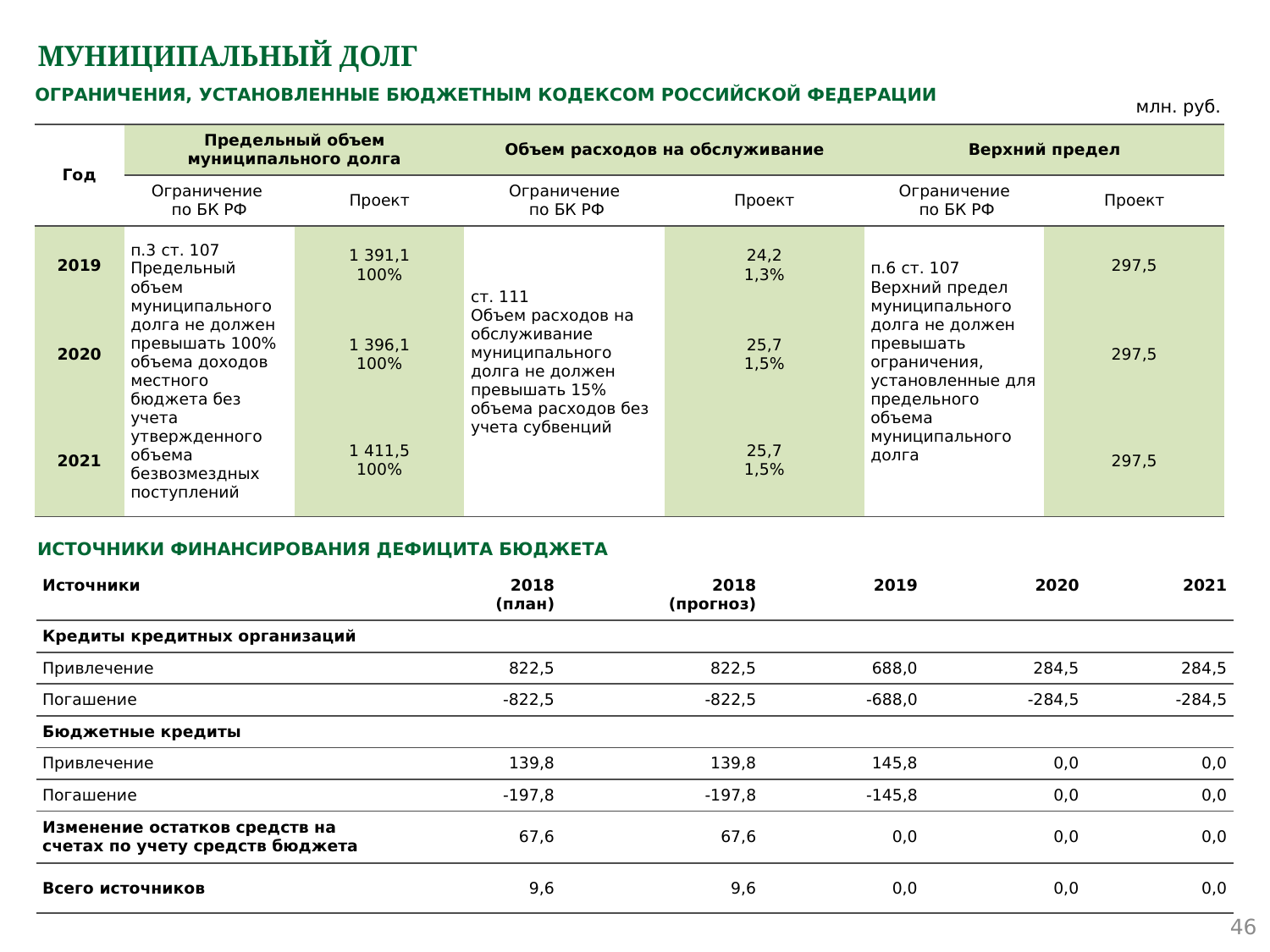

# МУНИЦИПАЛЬНЫЙ ДОЛГ
ОГРАНИЧЕНИЯ, УСТАНОВЛЕННЫЕ БЮДЖЕТНЫМ КОДЕКСОМ РОССИЙСКОЙ ФЕДЕРАЦИИ
млн. руб.
| Год | Предельный объем муниципального долга |  | Объем расходов на обслуживание |  | Верхний предел |  |
| --- | --- | --- | --- | --- | --- | --- |
|  | Ограничение по БК РФ | Проект | Ограничение по БК РФ | Проект | Ограничение по БК РФ | Проект |
| 2019 | п.3 ст. 107 Предельный объем муниципального долга не должен превышать 100% объема доходов местного бюджета без учета утвержденного объема безвозмездных поступлений | 1 391,1 100% | ст. 111 Объем расходов на обслуживание муниципального долга не должен превышать 15% объема расходов без учета субвенций | 24,2 1,3% | п.6 ст. 107 Верхний предел муниципального долга не должен превышать ограничения, установленные для предельного объема муниципального долга | 297,5 |
| 2020 |  | 1 396,1 100% |  | 25,7 1,5% |  | 297,5 |
| 2021 |  | 1 411,5 100% |  | 25,7 1,5% |  | 297,5 |
ИСТОЧНИКИ ФИНАНСИРОВАНИЯ ДЕФИЦИТА БЮДЖЕТА
| Источники | 2018 (план) | 2018 (прогноз) | 2019 | 2020 | 2021 |
| --- | --- | --- | --- | --- | --- |
| Кредиты кредитных организаций |  |  |  |  |  |
| Привлечение | 822,5 | 822,5 | 688,0 | 284,5 | 284,5 |
| Погашение | -822,5 | -822,5 | -688,0 | -284,5 | -284,5 |
| Бюджетные кредиты |  |  |  |  |  |
| Привлечение | 139,8 | 139,8 | 145,8 | 0,0 | 0,0 |
| Погашение | -197,8 | -197,8 | -145,8 | 0,0 | 0,0 |
| Изменение остатков средств на счетах по учету средств бюджета | 67,6 | 67,6 | 0,0 | 0,0 | 0,0 |
| Всего источников | 9,6 | 9,6 | 0,0 | 0,0 | 0,0 |
46